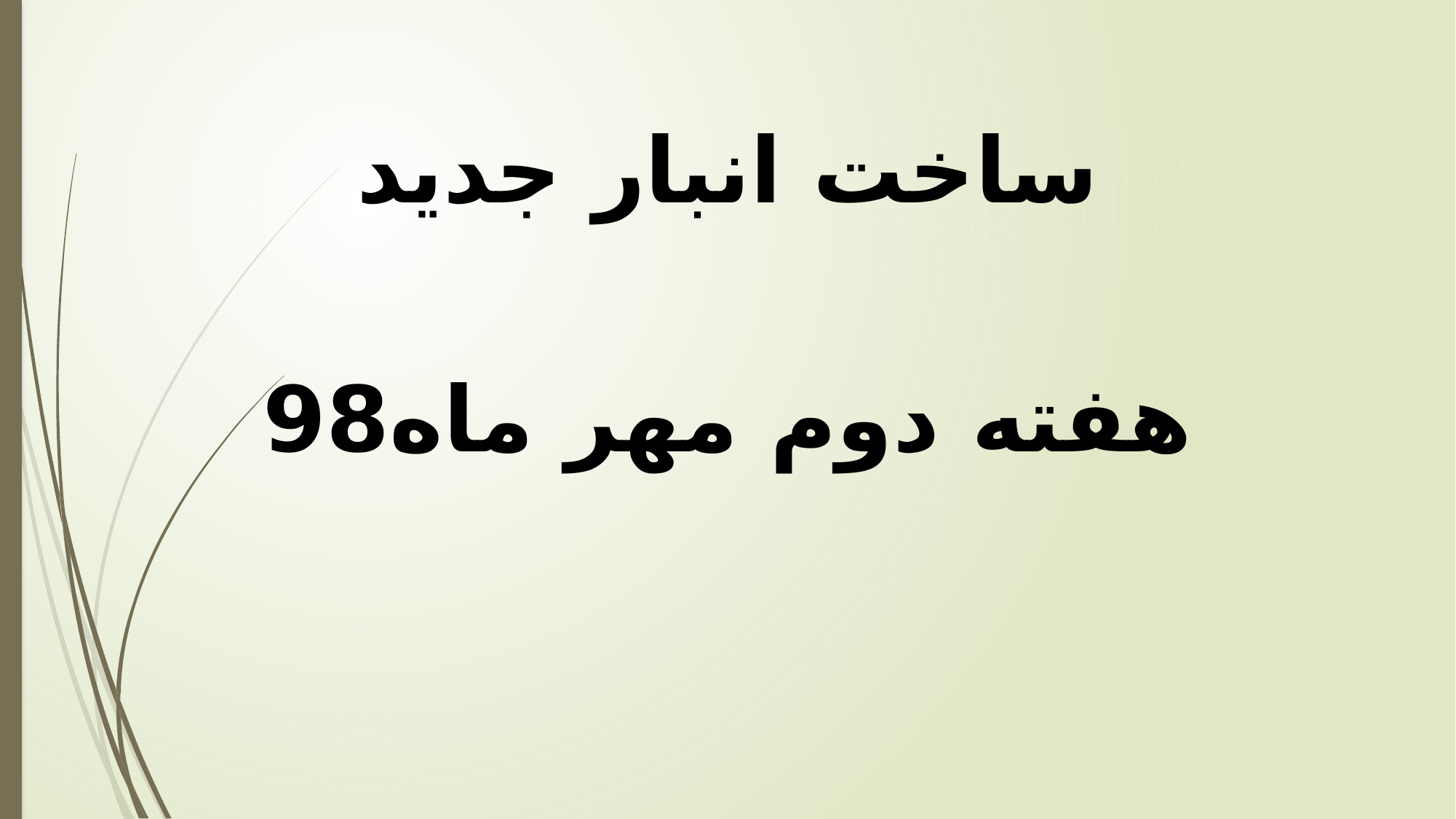

ساخت انبار جدید

هفته دوم مهر ماه98